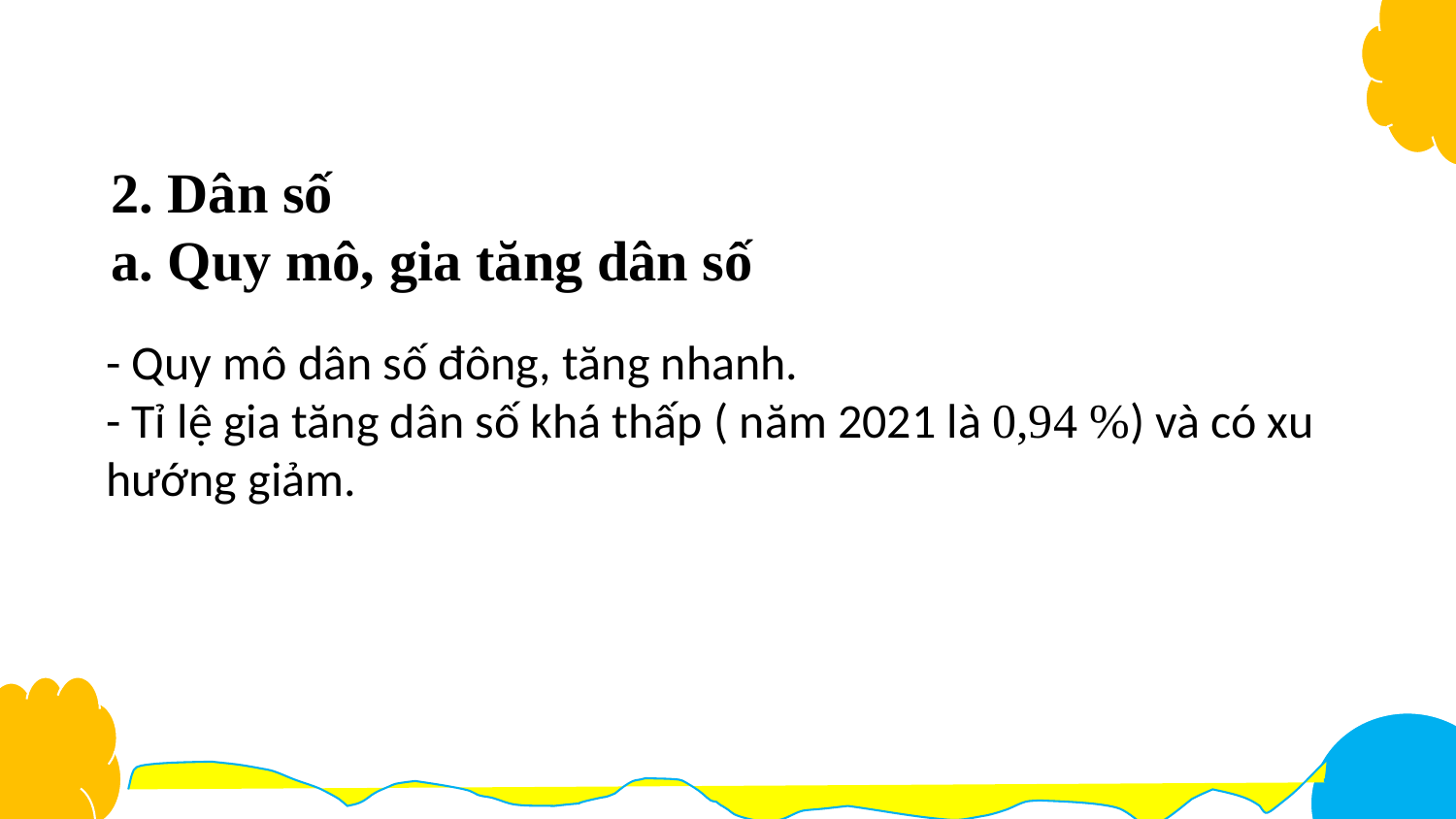

2. Dân số
a. Quy mô, gia tăng dân số
- Quy mô dân số đông, tăng nhanh.
- Tỉ lệ gia tăng dân số khá thấp ( năm 2021 là 0,94 %) và có xu hướng giảm.